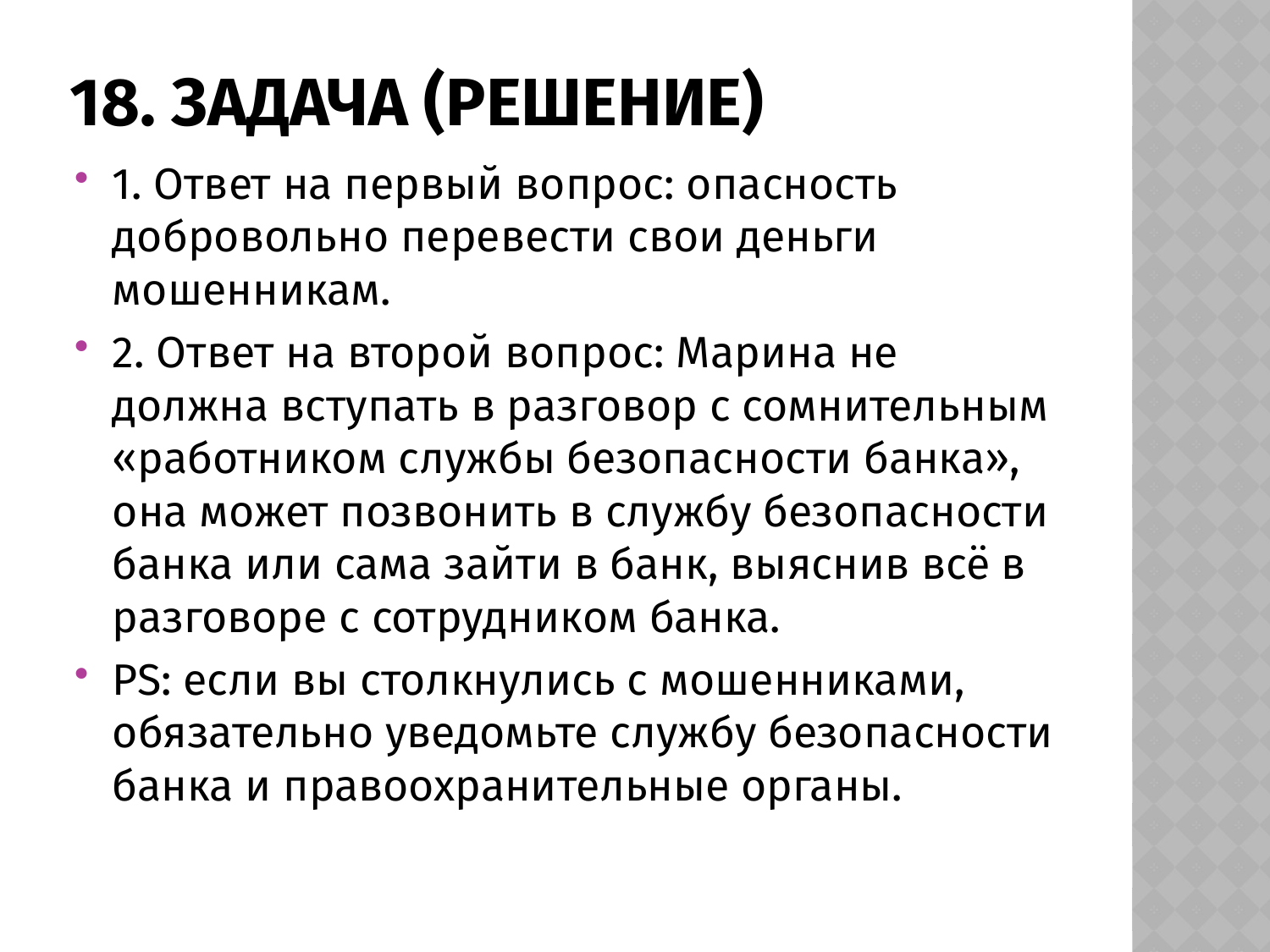

# 18. Задача (решение)
1. Ответ на первый вопрос: опасность добровольно перевести свои деньги мошенникам.
2. Ответ на второй вопрос: Марина не должна вступать в разговор с сомнительным «работником службы безопасности банка», она может позвонить в службу безопасности банка или сама зайти в банк, выяснив всё в разговоре с сотрудником банка.
PS: если вы столкнулись с мошенниками, обязательно уведомьте службу безопасности банка и правоохранительные органы.